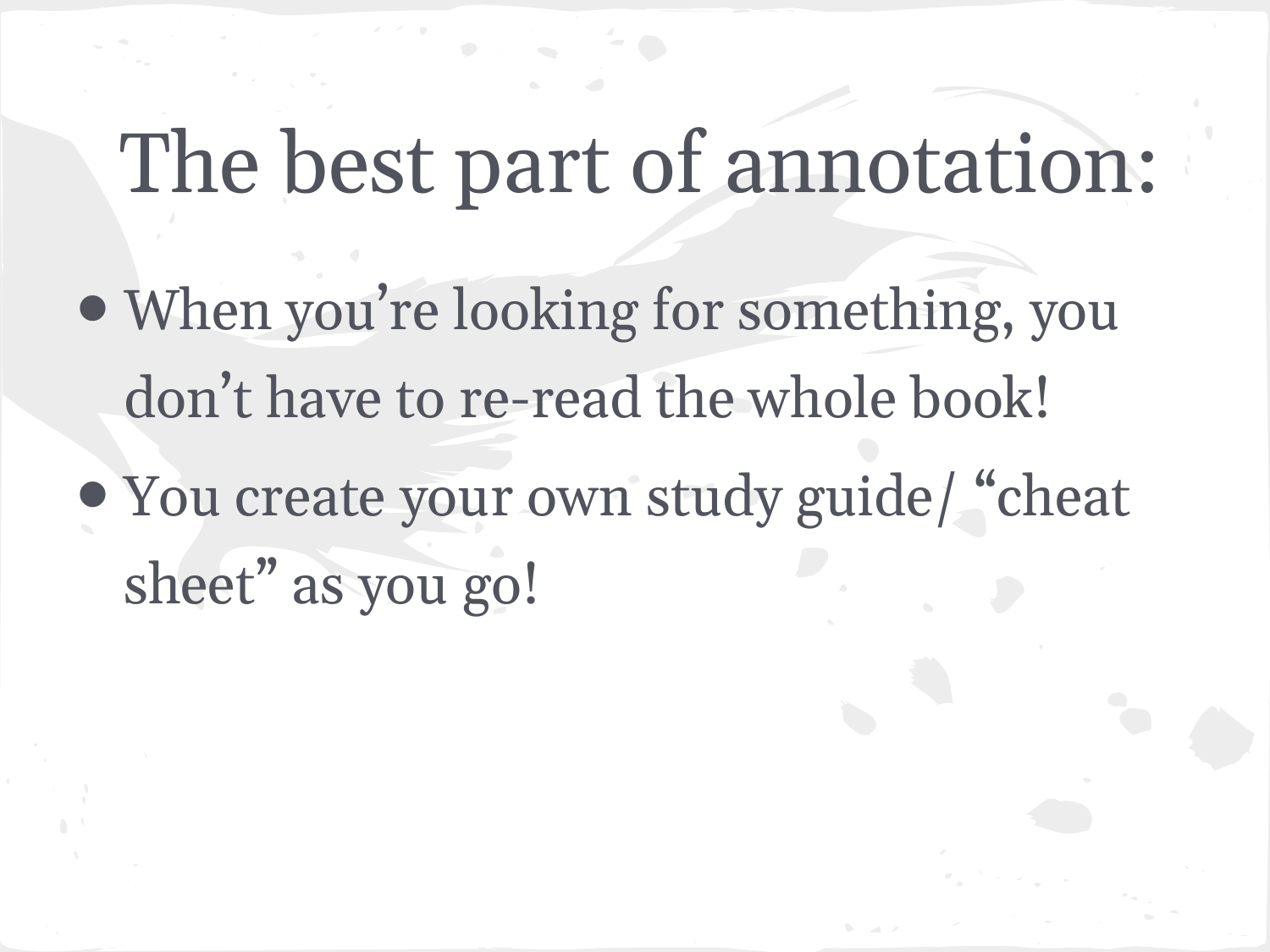

# The best part of annotation:
When you’re looking for something, you don’t have to re-read the whole book!
You create your own study guide/ “cheat sheet” as you go!